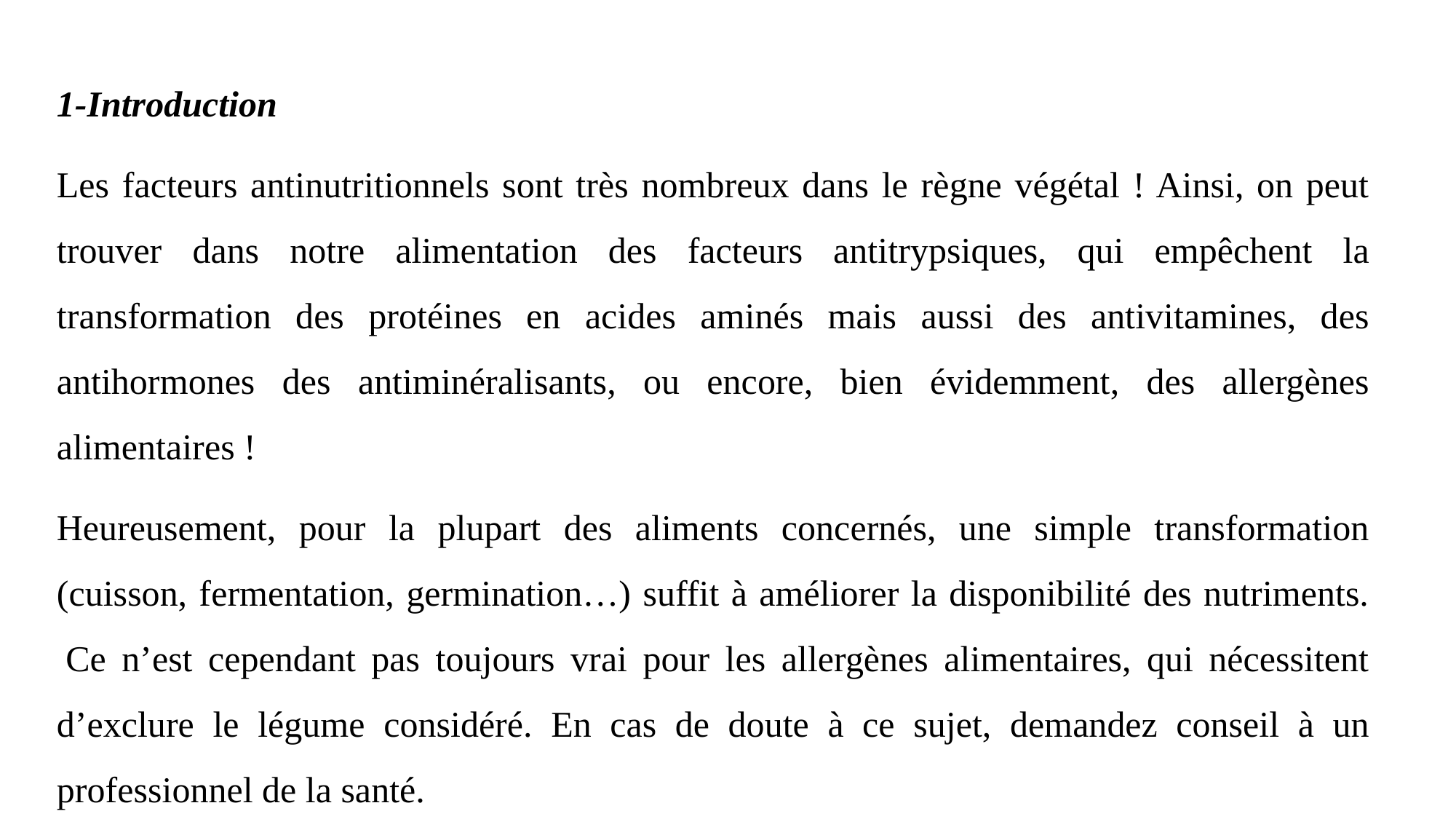

1-Introduction
Les facteurs antinutritionnels sont très nombreux dans le règne végétal ! Ainsi, on peut trouver dans notre alimentation des facteurs antitrypsiques, qui empêchent la transformation des protéines en acides aminés mais aussi des antivitamines, des antihormones des antiminéralisants, ou encore, bien évidemment, des allergènes alimentaires !
Heureusement, pour la plupart des aliments concernés, une simple transformation (cuisson, fermentation, germination…) suffit à améliorer la disponibilité des nutriments.  Ce n’est cependant pas toujours vrai pour les allergènes alimentaires, qui nécessitent d’exclure le légume considéré. En cas de doute à ce sujet, demandez conseil à un professionnel de la santé.